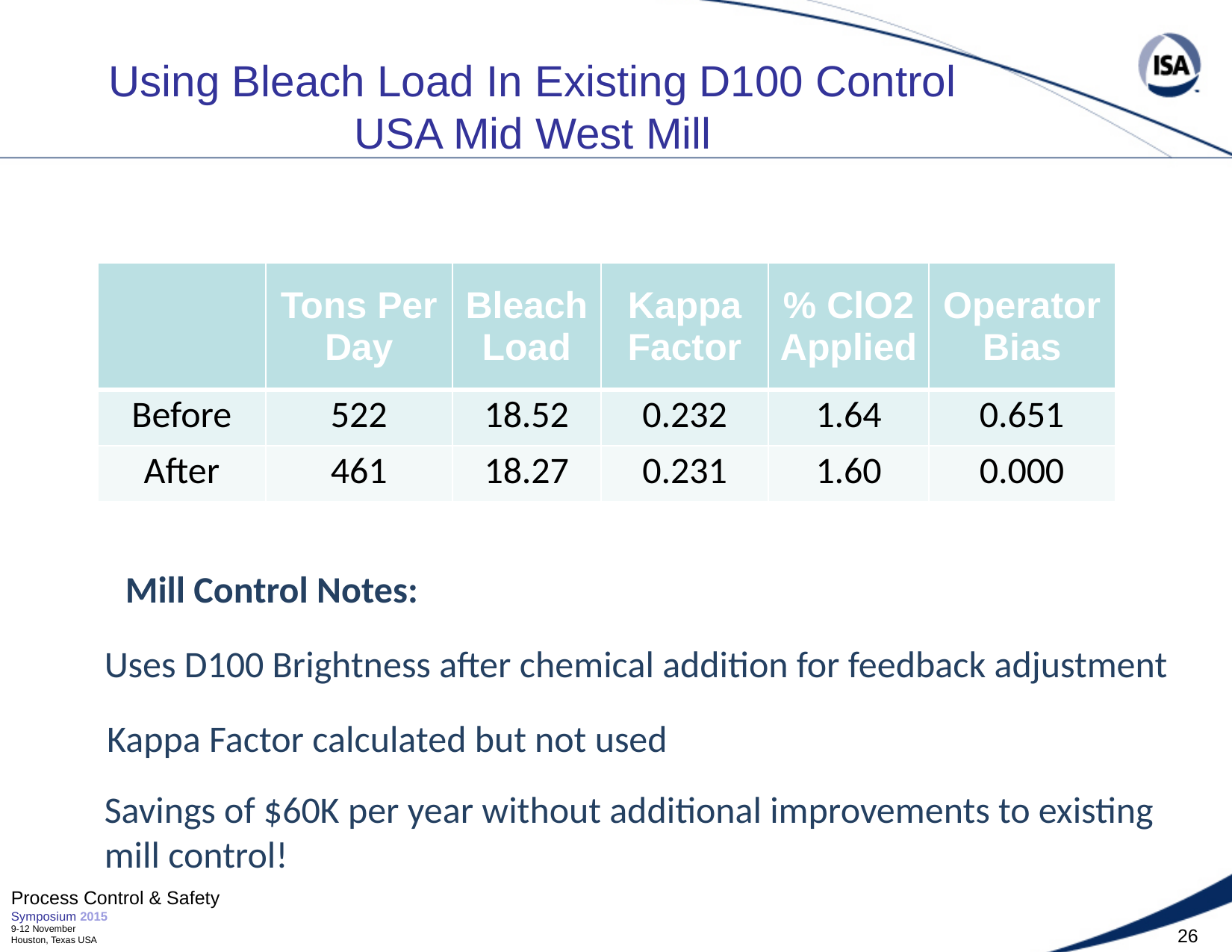

# Using Bleach Load In Existing D100 Control USA Mid West Mill
|  | Tons Per Day | Bleach Load | Kappa Factor | % ClO2 Applied | Operator Bias |
| --- | --- | --- | --- | --- | --- |
| Before | 522 | 18.52 | 0.232 | 1.64 | 0.651 |
| After | 461 | 18.27 | 0.231 | 1.60 | 0.000 |
Mill Control Notes:
Uses D100 Brightness after chemical addition for feedback adjustment
Kappa Factor calculated but not used
Savings of $60K per year without additional improvements to existing mill control!
Process Control & Safety
Symposium 2015
9-12 November
Houston, Texas USA